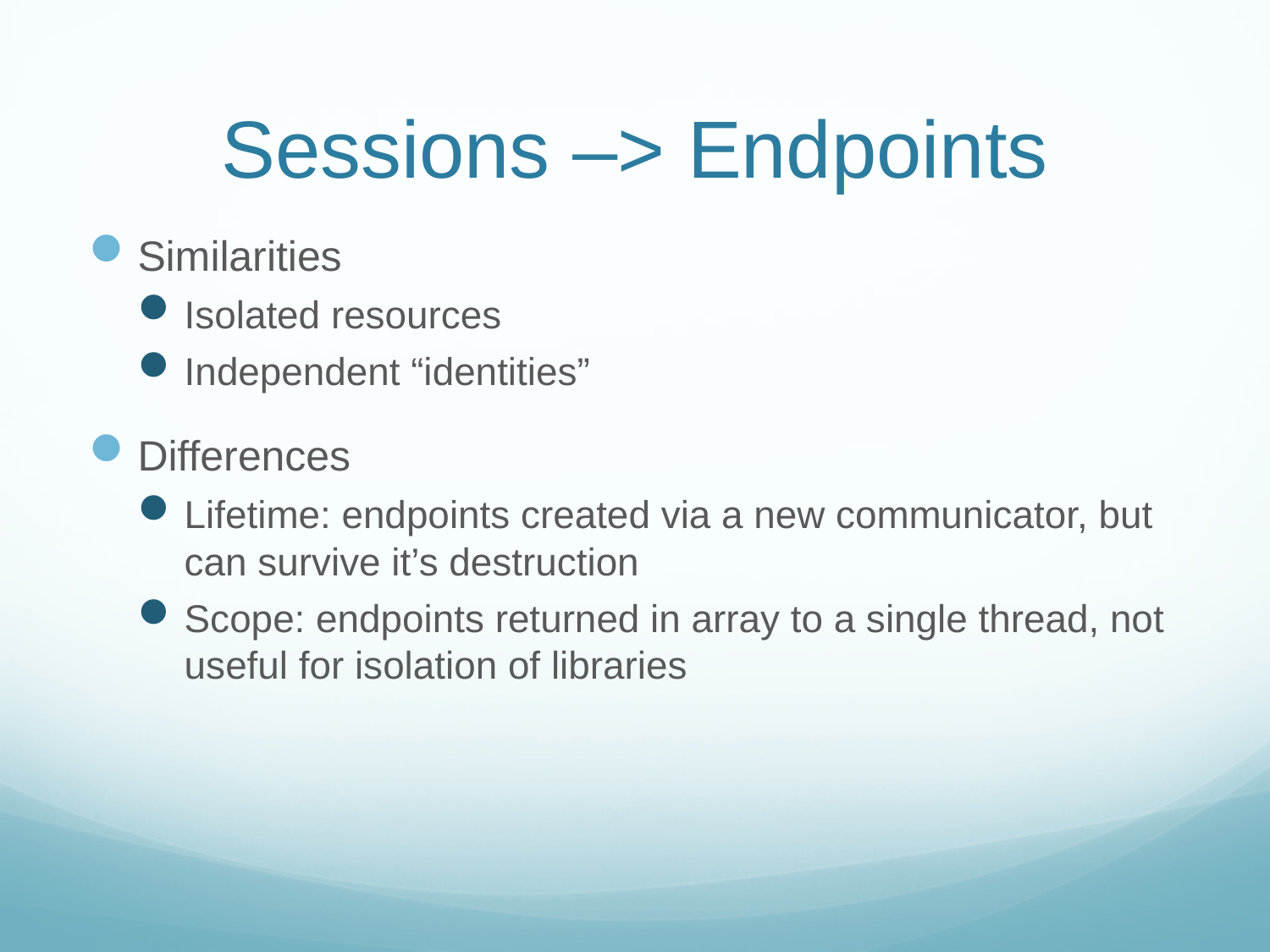

# Sessions –> Endpoints
Similarities
Isolated resources
Independent “identities”
Differences
Lifetime: endpoints created via a new communicator, but can survive it’s destruction
Scope: endpoints returned in array to a single thread, not useful for isolation of libraries